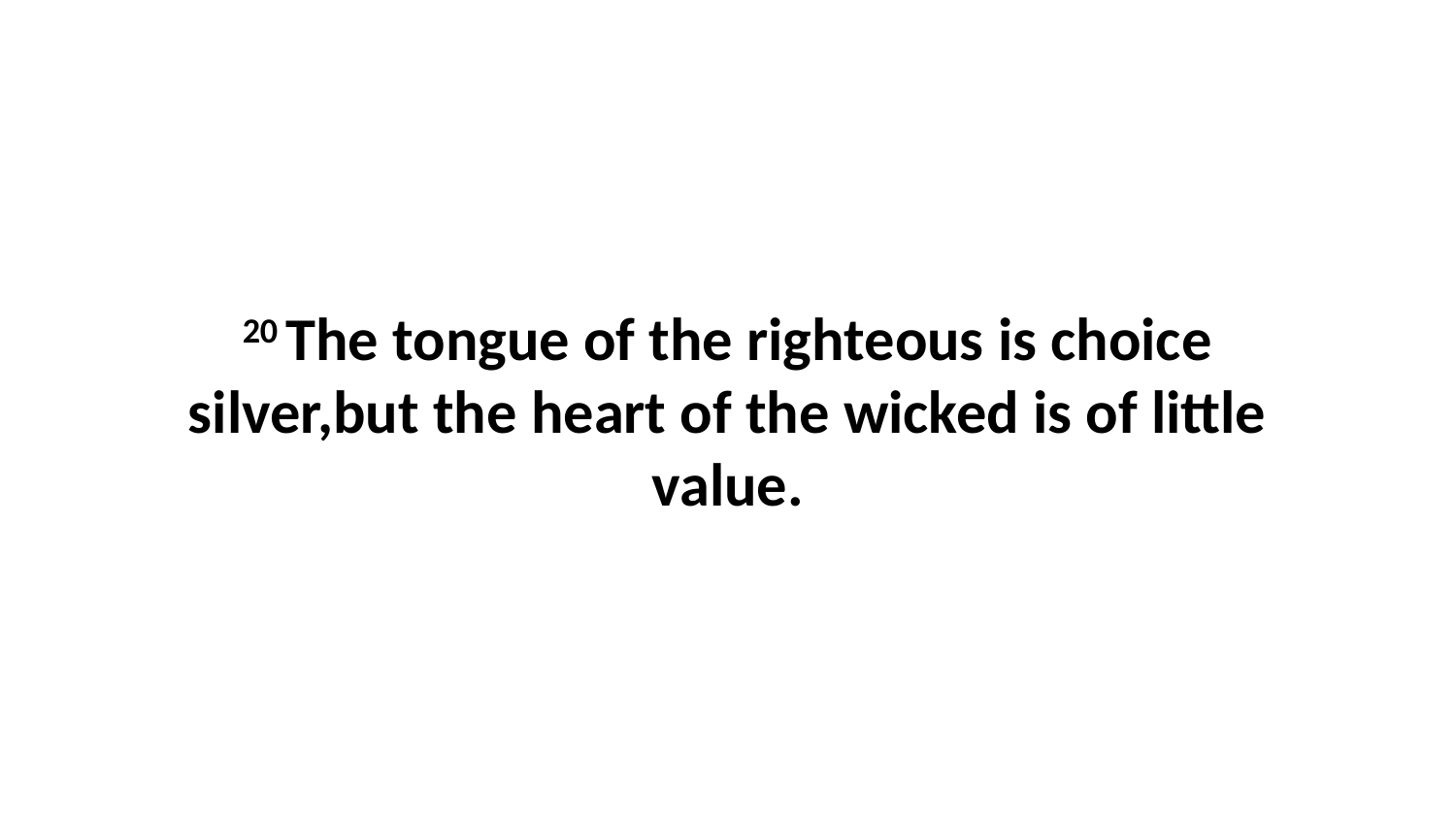

20 The tongue of the righteous is choice silver,but the heart of the wicked is of little value.